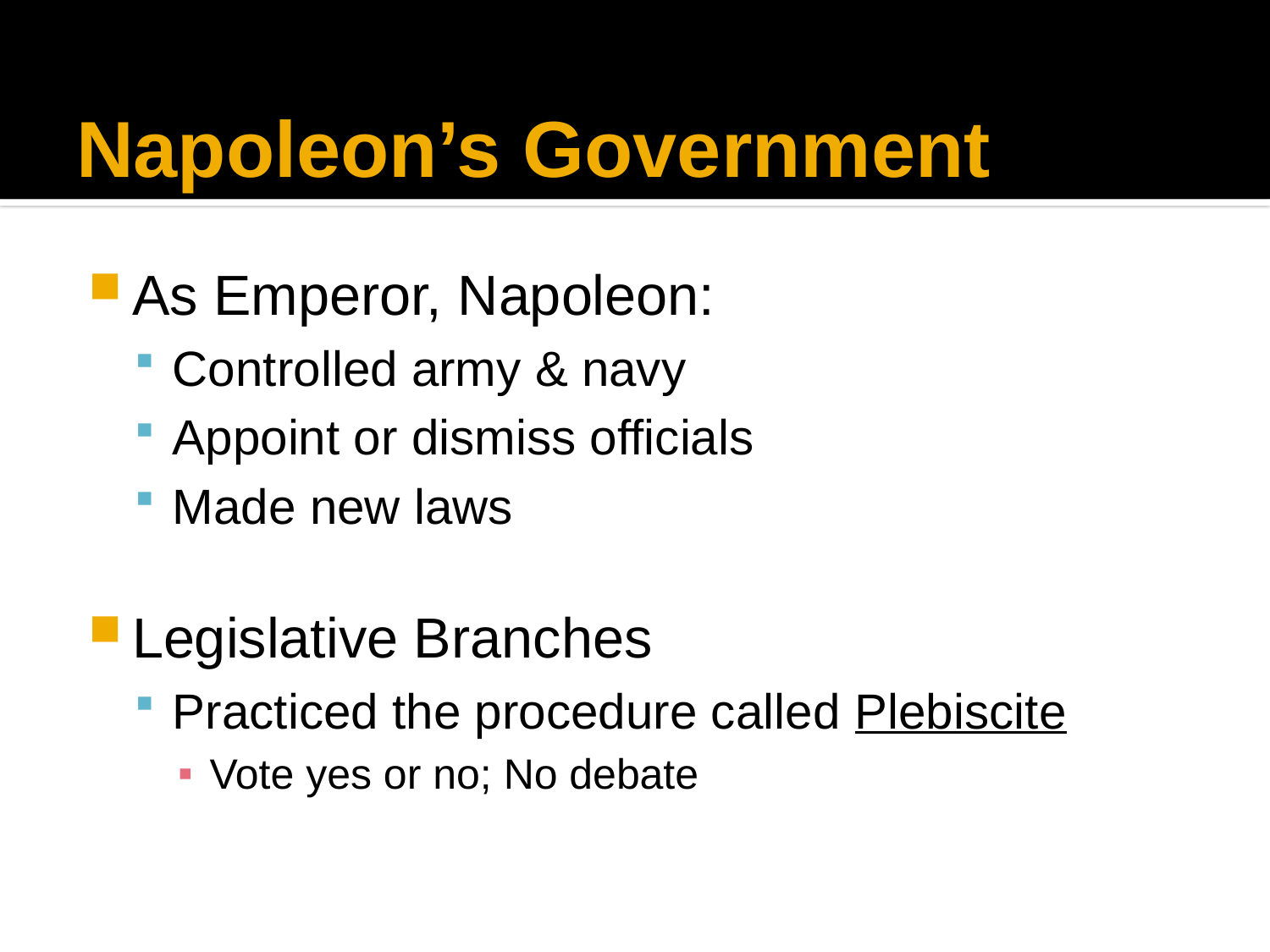

# Napoleon’s Government
As Emperor, Napoleon:
Controlled army & navy
Appoint or dismiss officials
Made new laws

Legislative Branches
Practiced the procedure called Plebiscite
Vote yes or no; No debate